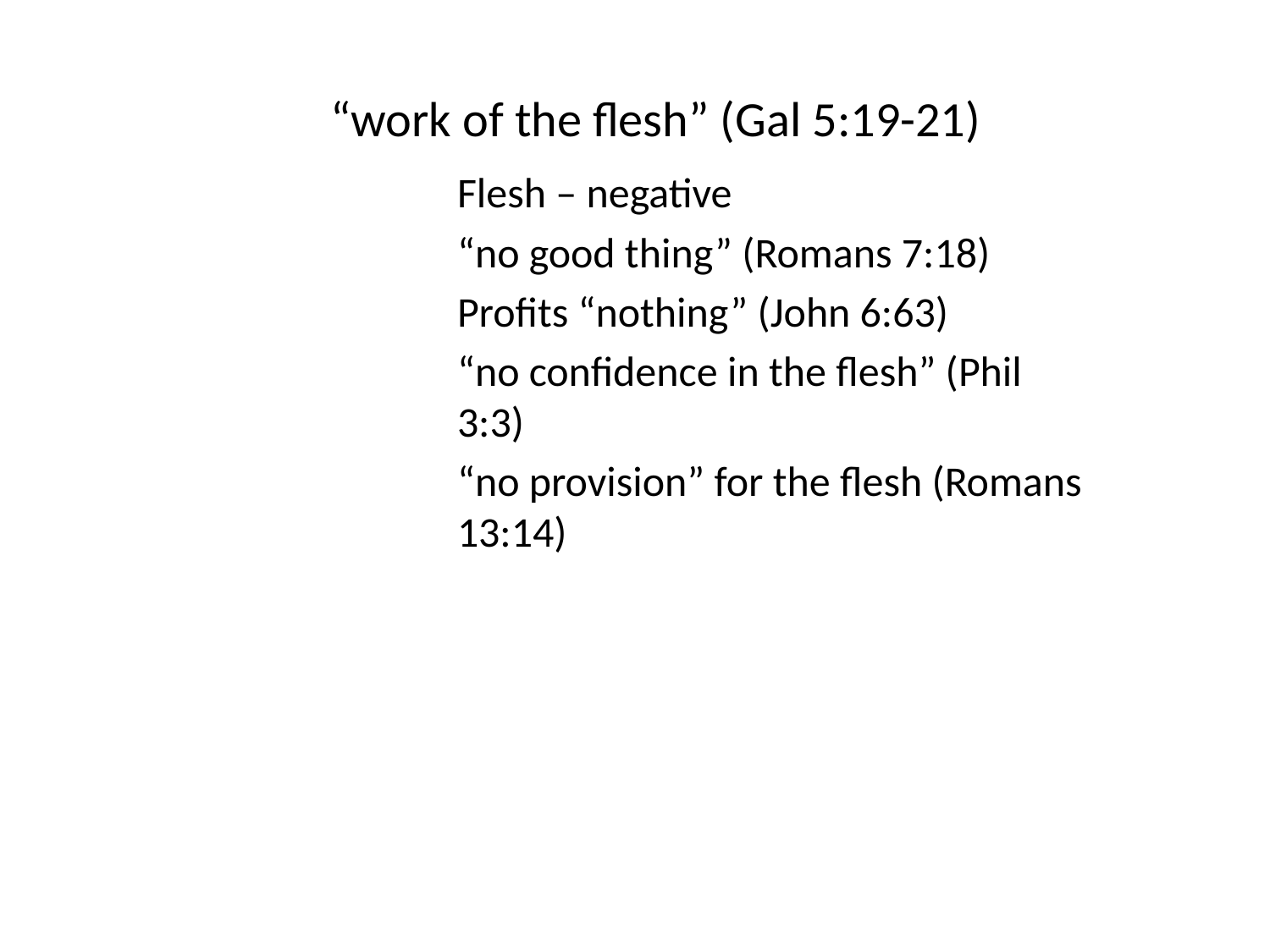

“work of the flesh” (Gal 5:19-21)
			Flesh – negative
			“no good thing” (Romans 7:18)
			Profits “nothing” (John 6:63)
			“no confidence in the flesh” (Phil 				3:3)
			“no provision” for the flesh (Romans 				13:14)